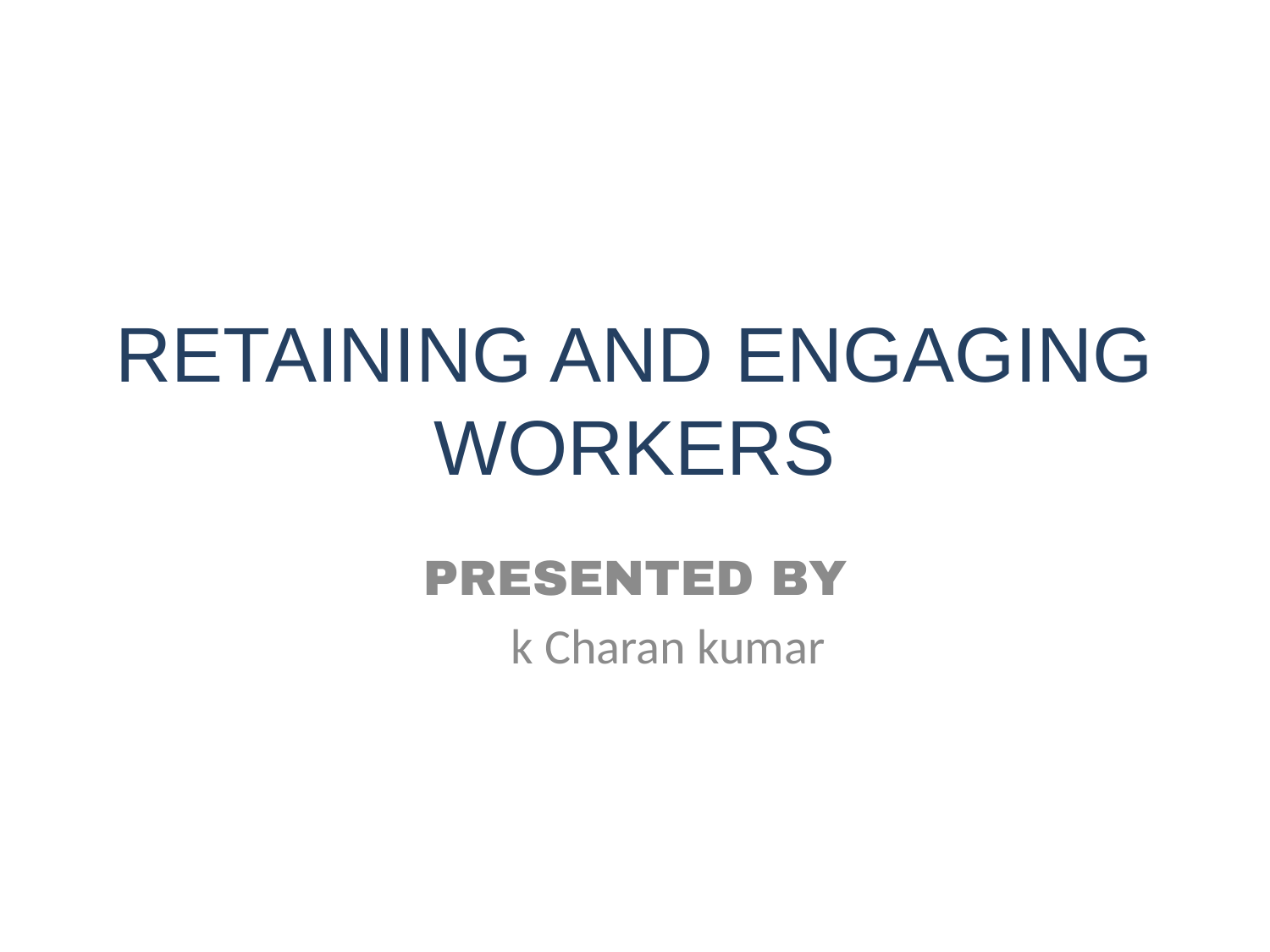

# RETAINING AND ENGAGING WORKERS
PRESENTED BY
    k Charan kumar